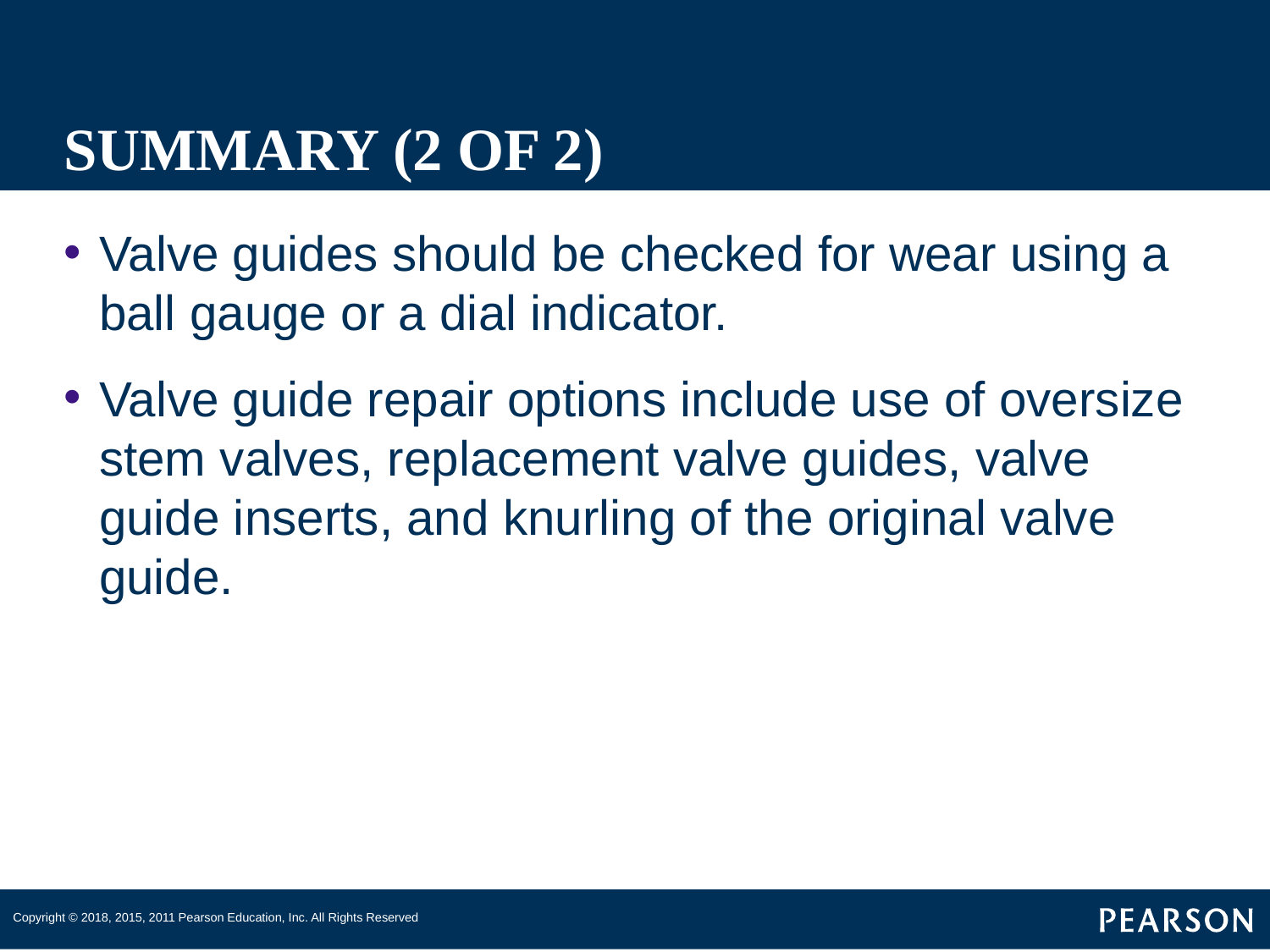

# SUMMARY (2 OF 2)
Valve guides should be checked for wear using a ball gauge or a dial indicator.
Valve guide repair options include use of oversize stem valves, replacement valve guides, valve guide inserts, and knurling of the original valve guide.